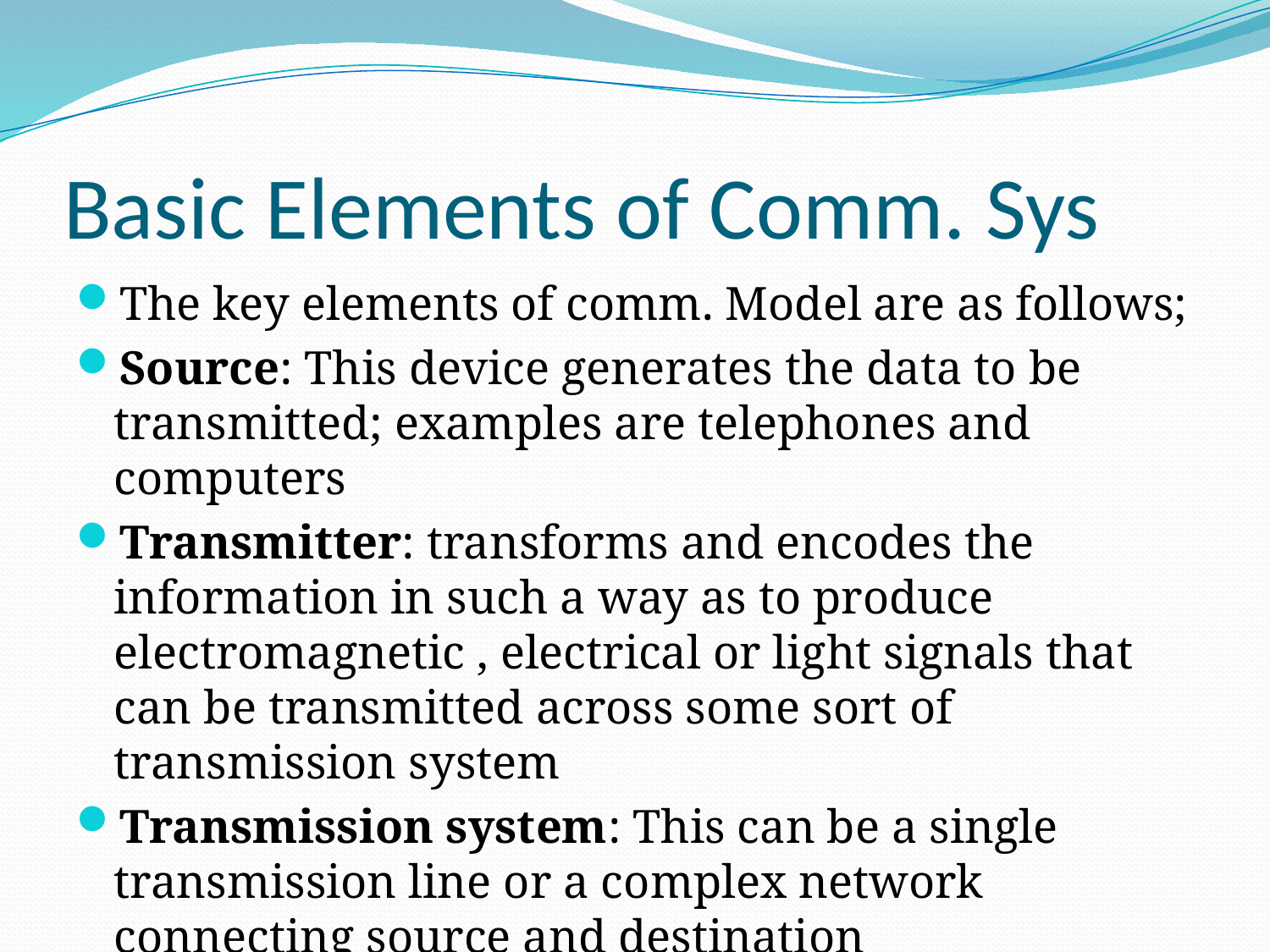

# Basic Elements of Comm. Sys
The key elements of comm. Model are as follows;
Source: This device generates the data to be transmitted; examples are telephones and computers
Transmitter: transforms and encodes the information in such a way as to produce electromagnetic , electrical or light signals that can be transmitted across some sort of transmission system
Transmission system: This can be a single transmission line or a complex network connecting source and destination